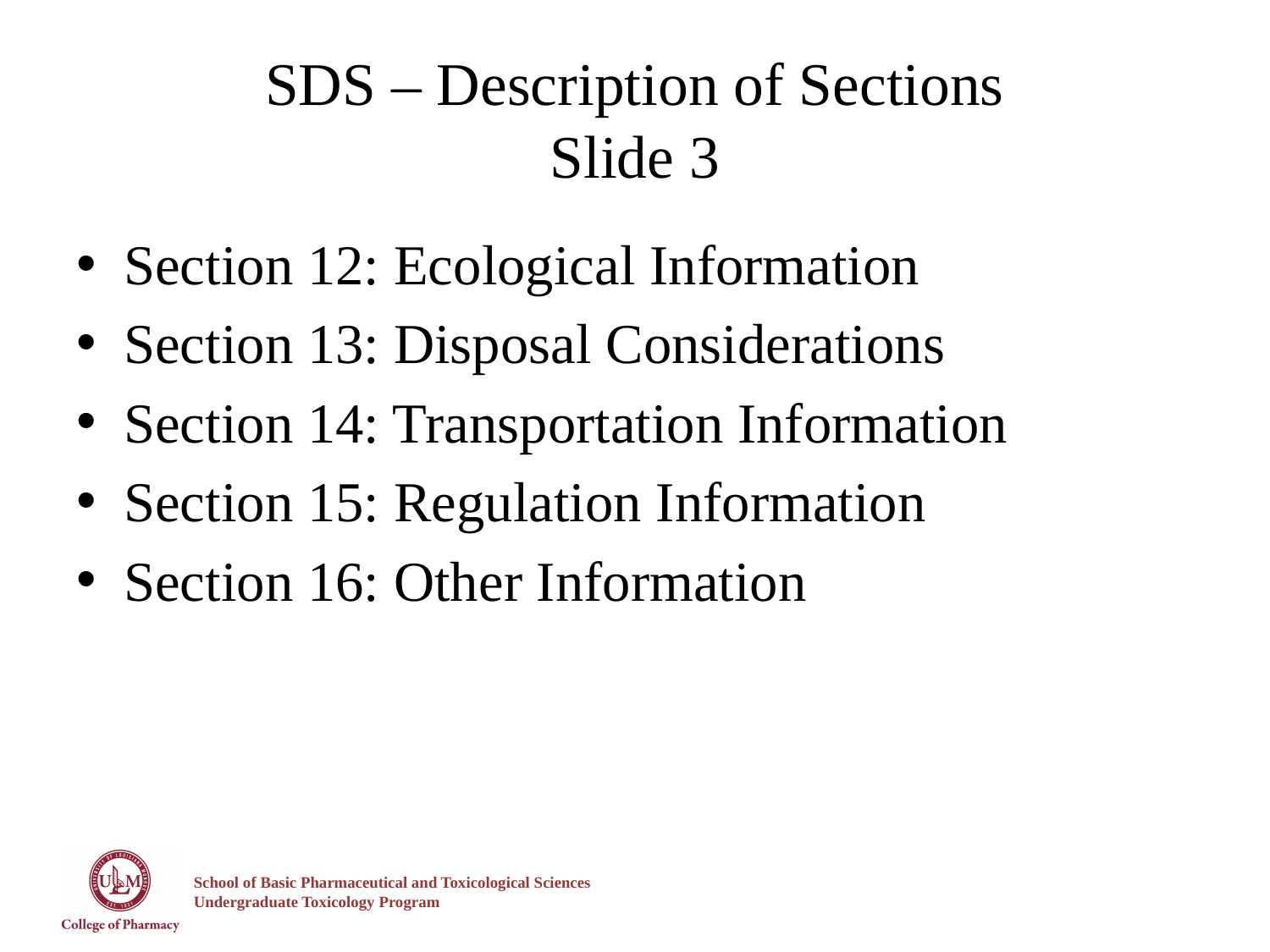

# SDS – Description of Sections Slide 3
Section 12: Ecological Information
Section 13: Disposal Considerations
Section 14: Transportation Information
Section 15: Regulation Information
Section 16: Other Information